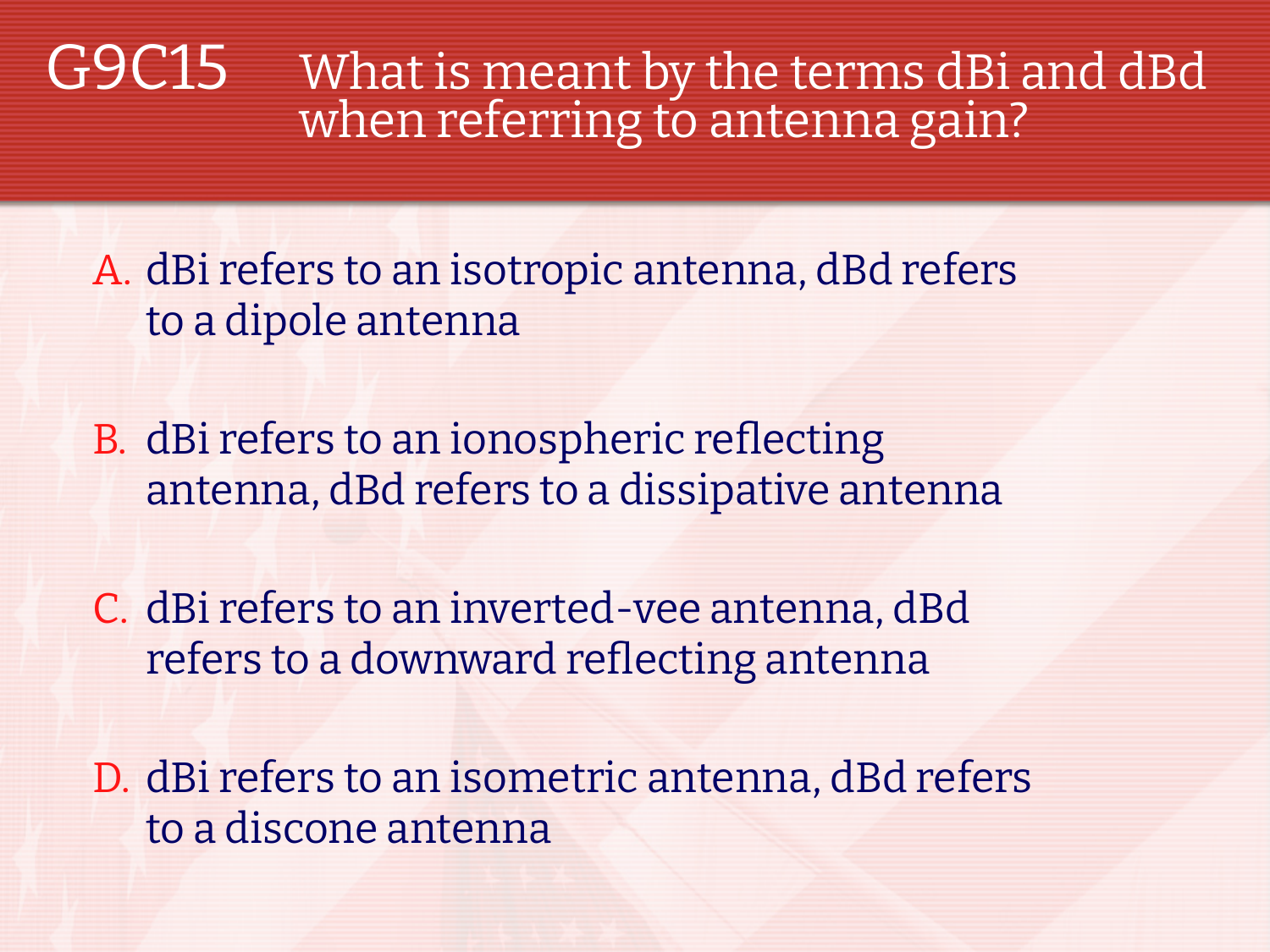

G9C15 	What is meant by the terms dBi and dBd 		when referring to antenna gain?
dBi refers to an isotropic antenna, dBd refers to a dipole antenna

dBi refers to an ionospheric reflecting antenna, dBd refers to a dissipative antenna

dBi refers to an inverted-vee antenna, dBd refers to a downward reflecting antenna

dBi refers to an isometric antenna, dBd refers to a discone antenna